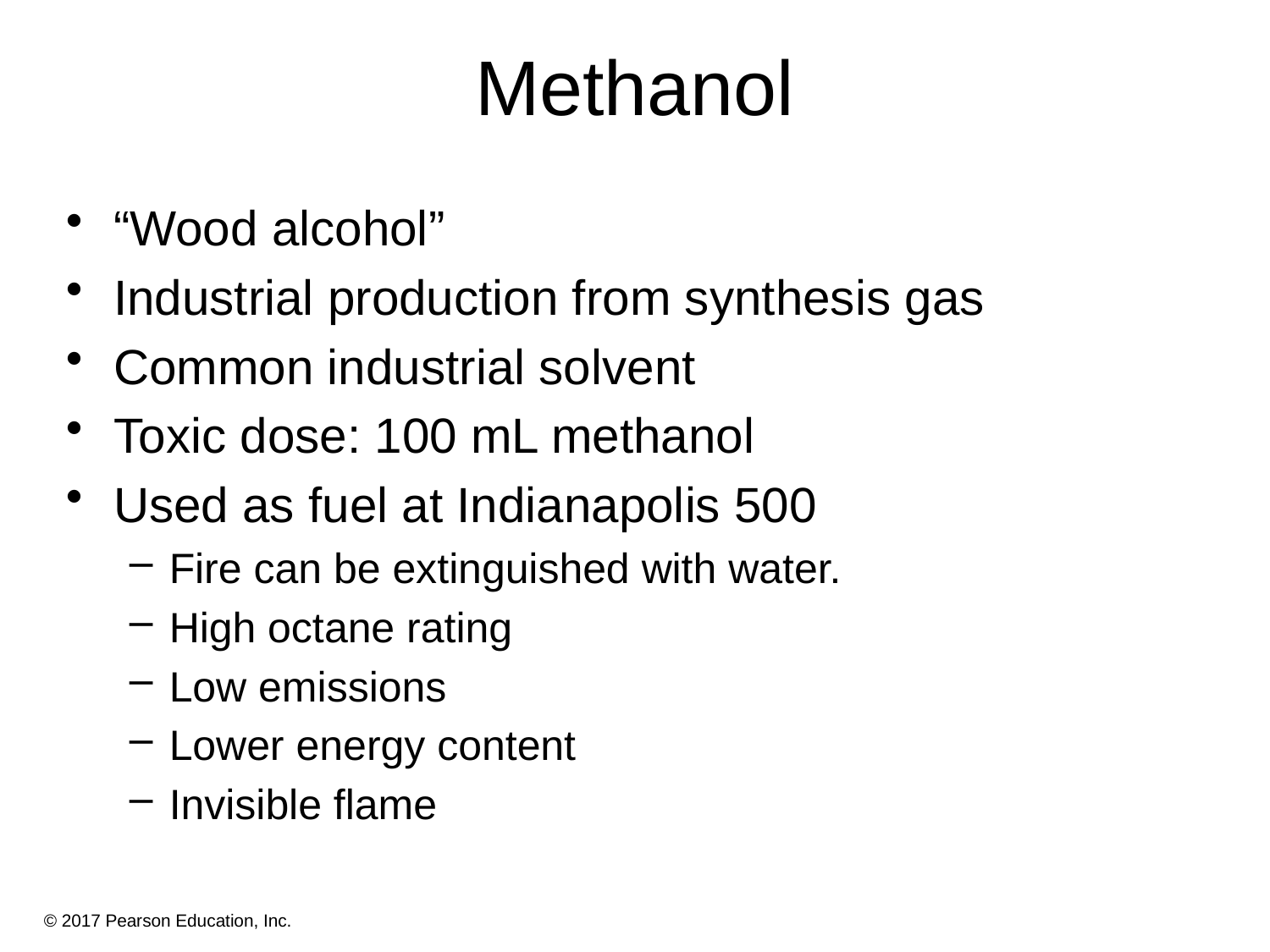

# Methanol
“Wood alcohol”
Industrial production from synthesis gas
Common industrial solvent
Toxic dose: 100 mL methanol
Used as fuel at Indianapolis 500
Fire can be extinguished with water.
High octane rating
Low emissions
Lower energy content
Invisible flame